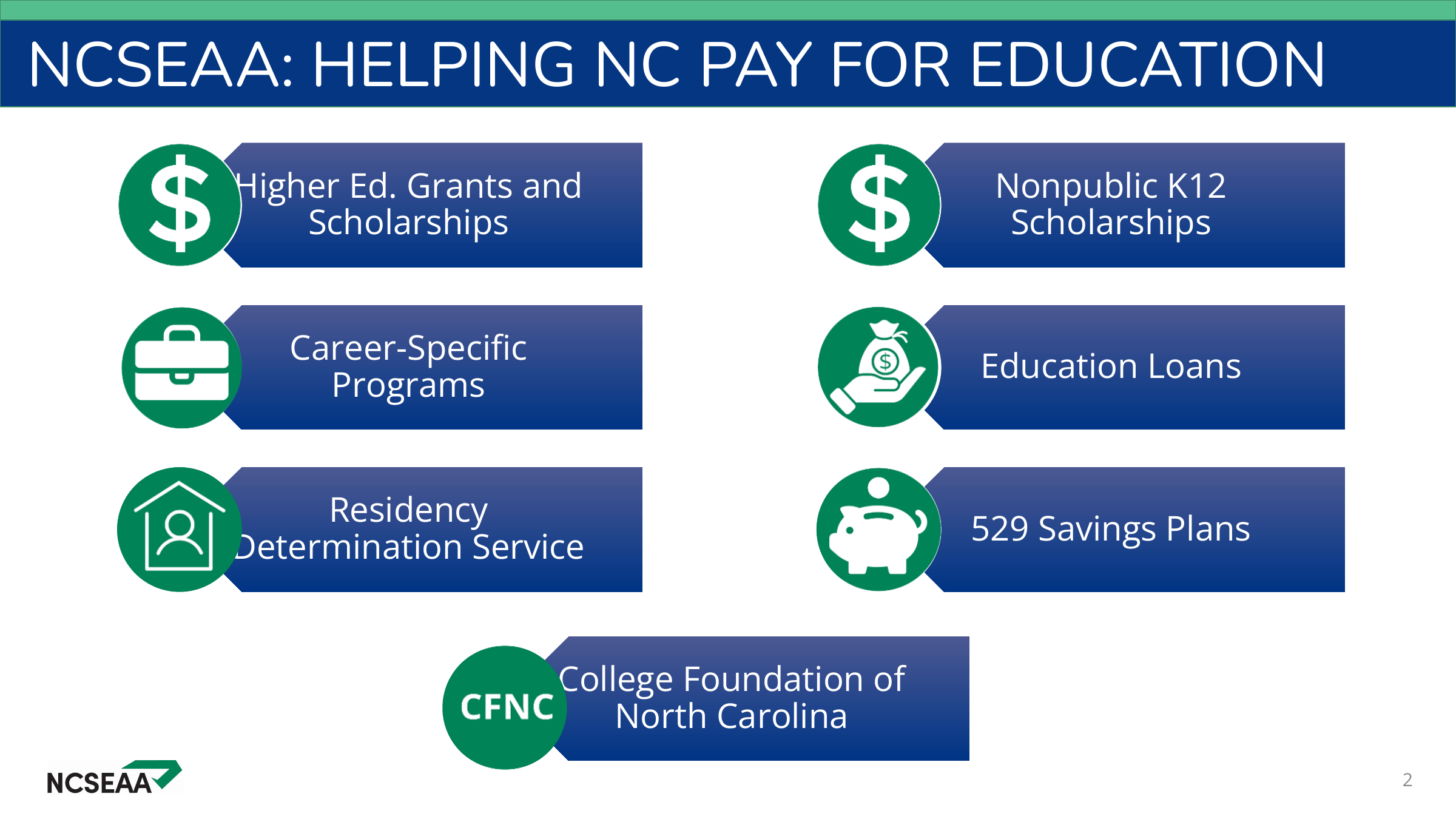

# NCSEAA: HELPING NC PAY FOR EDUCATION
Higher Ed. Grants and Scholarships
Career-Specific Programs
Residency Determination Service
Nonpublic K12 Scholarships
Education Loans
529 Savings Plans
College Foundation of North Carolina
2